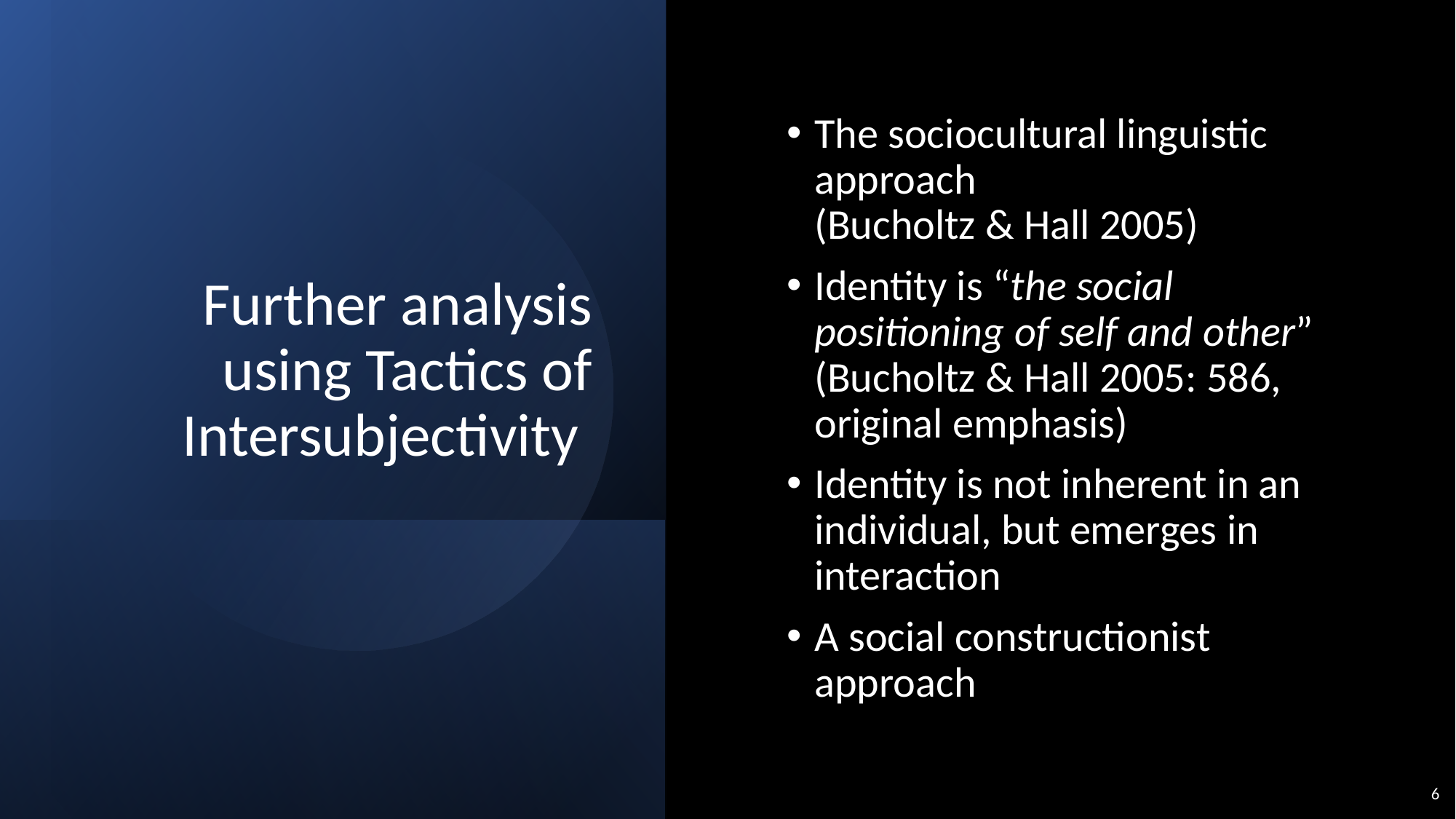

# Further analysis using Tactics of Intersubjectivity

The sociocultural linguistic approach
(Bucholtz & Hall 2005)
Identity is “the social positioning of self and other” (Bucholtz & Hall 2005: 586, original emphasis)
Identity is not inherent in an individual, but emerges in interaction
A social constructionist approach

6